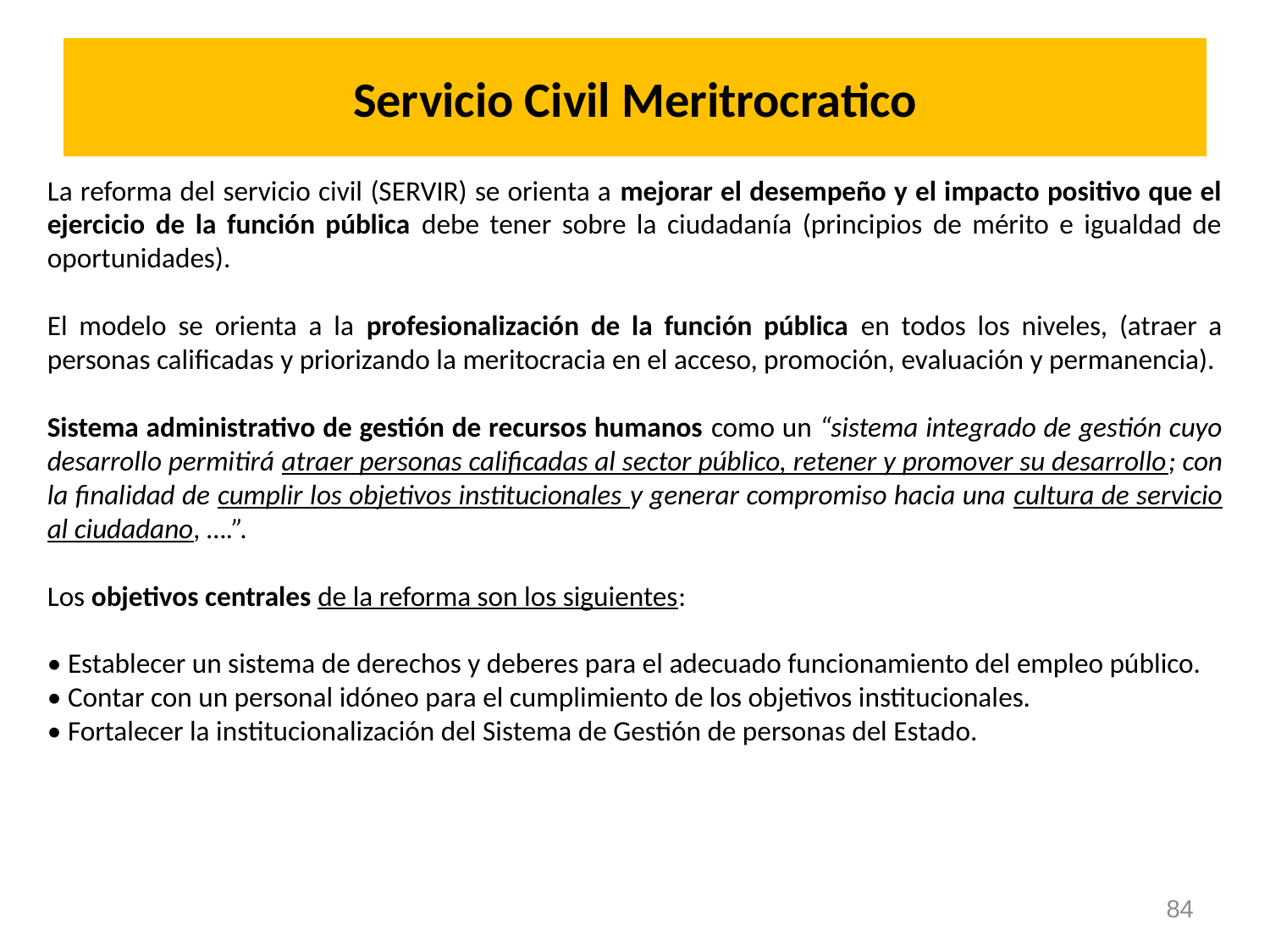

# Servicio Civil Meritrocratico
La reforma del servicio civil (SERVIR) se orienta a mejorar el desempeño y el impacto positivo que el ejercicio de la función pública debe tener sobre la ciudadanía (principios de mérito e igualdad de oportunidades).

El modelo se orienta a la profesionalización de la función pública en todos los niveles, (atraer a personas calificadas y priorizando la meritocracia en el acceso, promoción, evaluación y permanencia).

Sistema administrativo de gestión de recursos humanos como un “sistema integrado de gestión cuyo desarrollo permitirá atraer personas calificadas al sector público, retener y promover su desarrollo; con la finalidad de cumplir los objetivos institucionales y generar compromiso hacia una cultura de servicio al ciudadano, ….”.

Los objetivos centrales de la reforma son los siguientes:

• Establecer un sistema de derechos y deberes para el adecuado funcionamiento del empleo público.
• Contar con un personal idóneo para el cumplimiento de los objetivos institucionales.
• Fortalecer la institucionalización del Sistema de Gestión de personas del Estado.
84